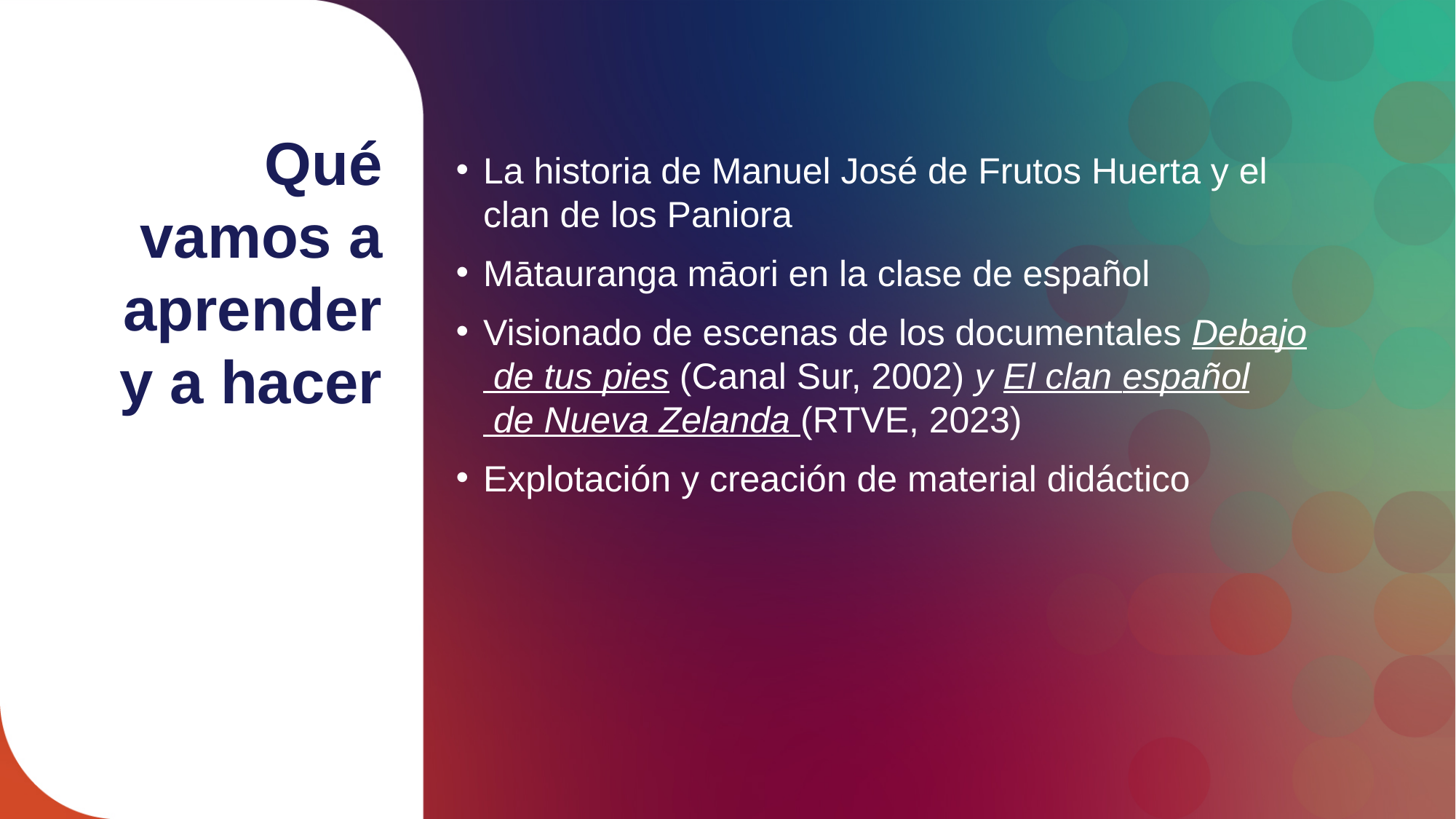

# Qué vamos a aprender y a hacer
La historia de Manuel José de Frutos Huerta y el clan de los Paniora
Mātauranga māori en la clase de español
Visionado de escenas de los documentales Debajo de tus pies (Canal Sur, 2002) y El clan español de Nueva Zelanda (RTVE, 2023)
Explotación y creación de material didáctico